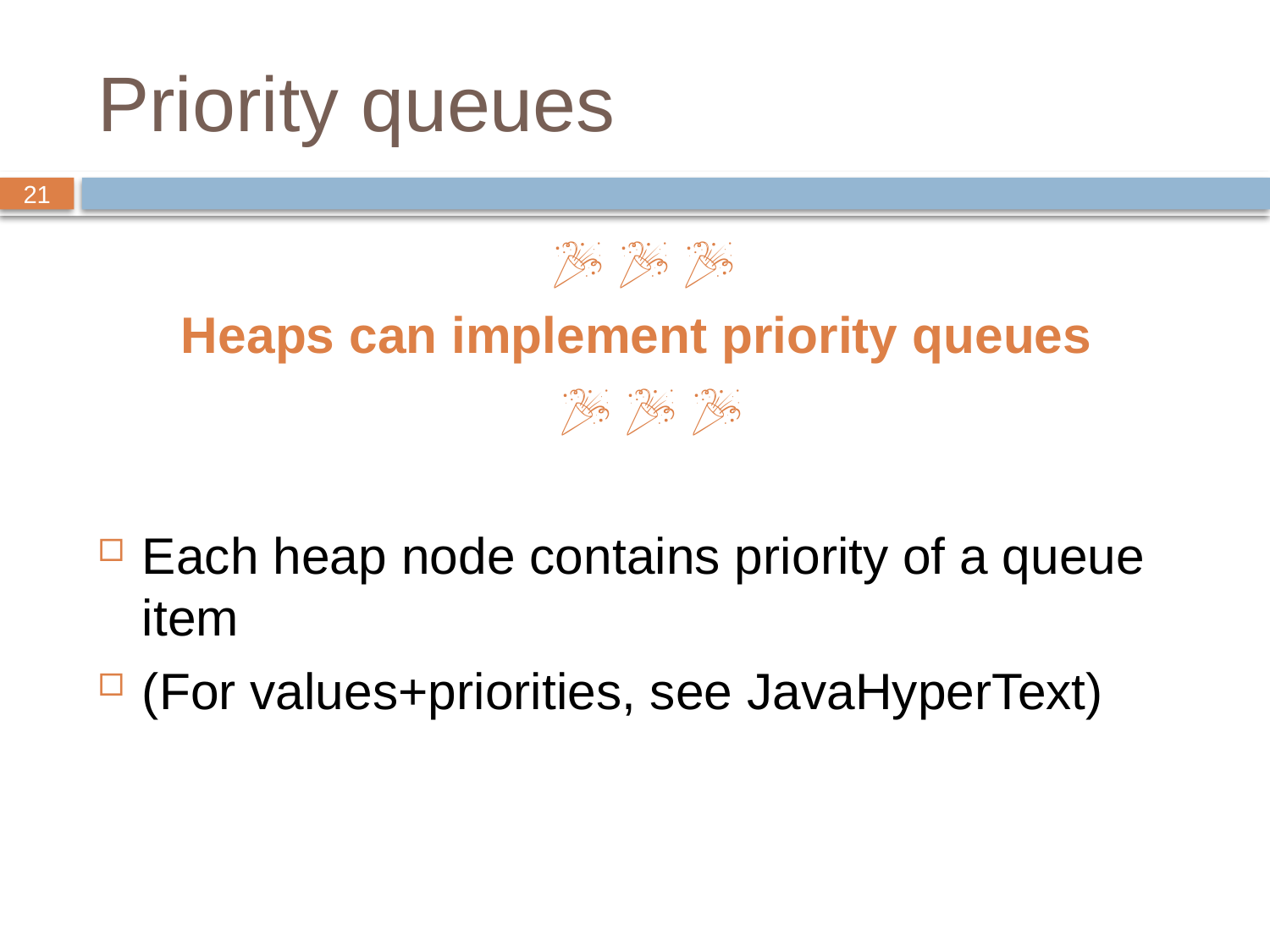

# Priority queues
21
🎉 🎉 🎉
Heaps can implement priority queues
🎉 🎉 🎉

Each heap node contains priority of a queue item
(For values+priorities, see JavaHyperText)